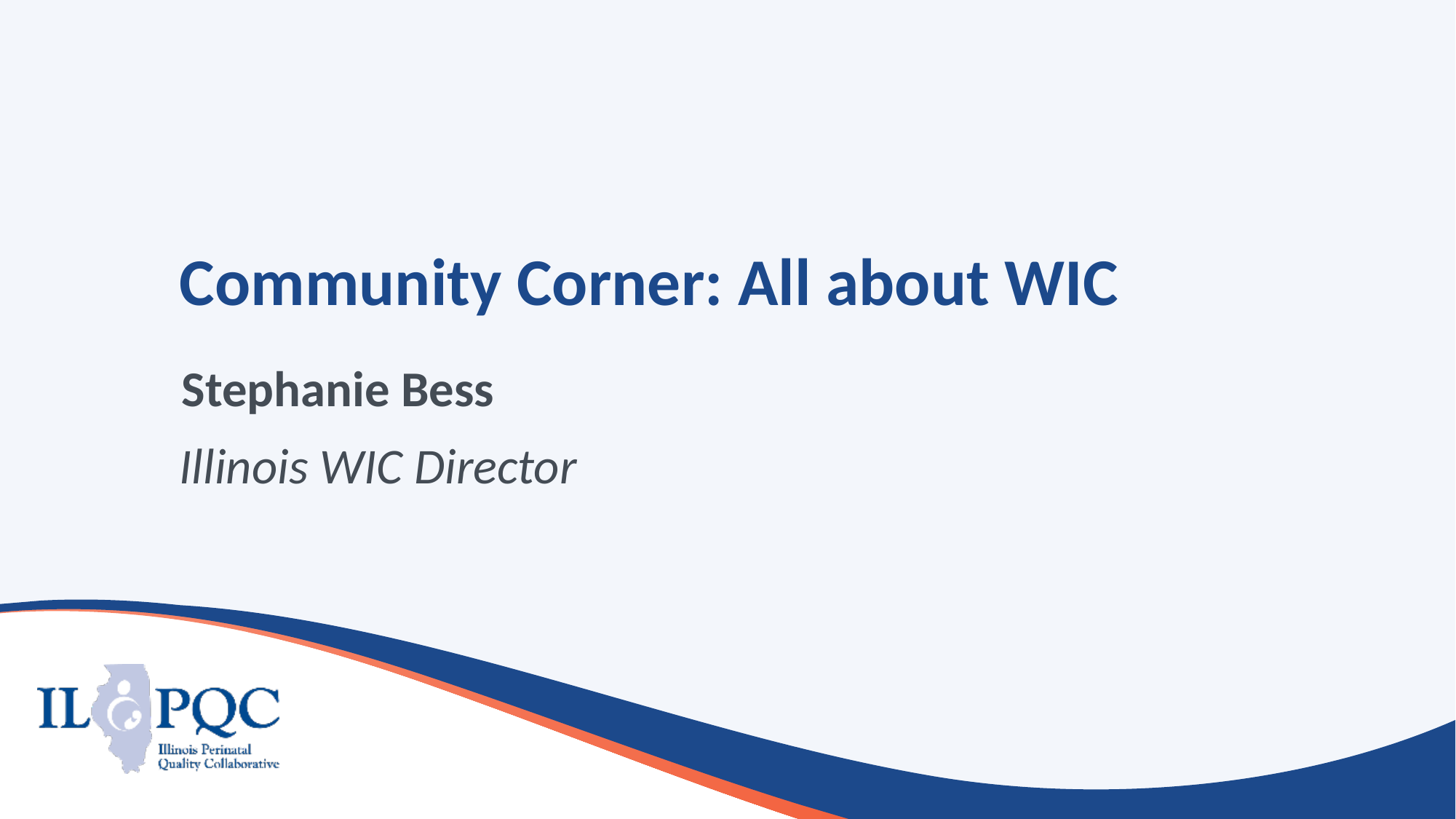

# Community Corner: All about WIC
Stephanie Bess
Illinois WIC Director